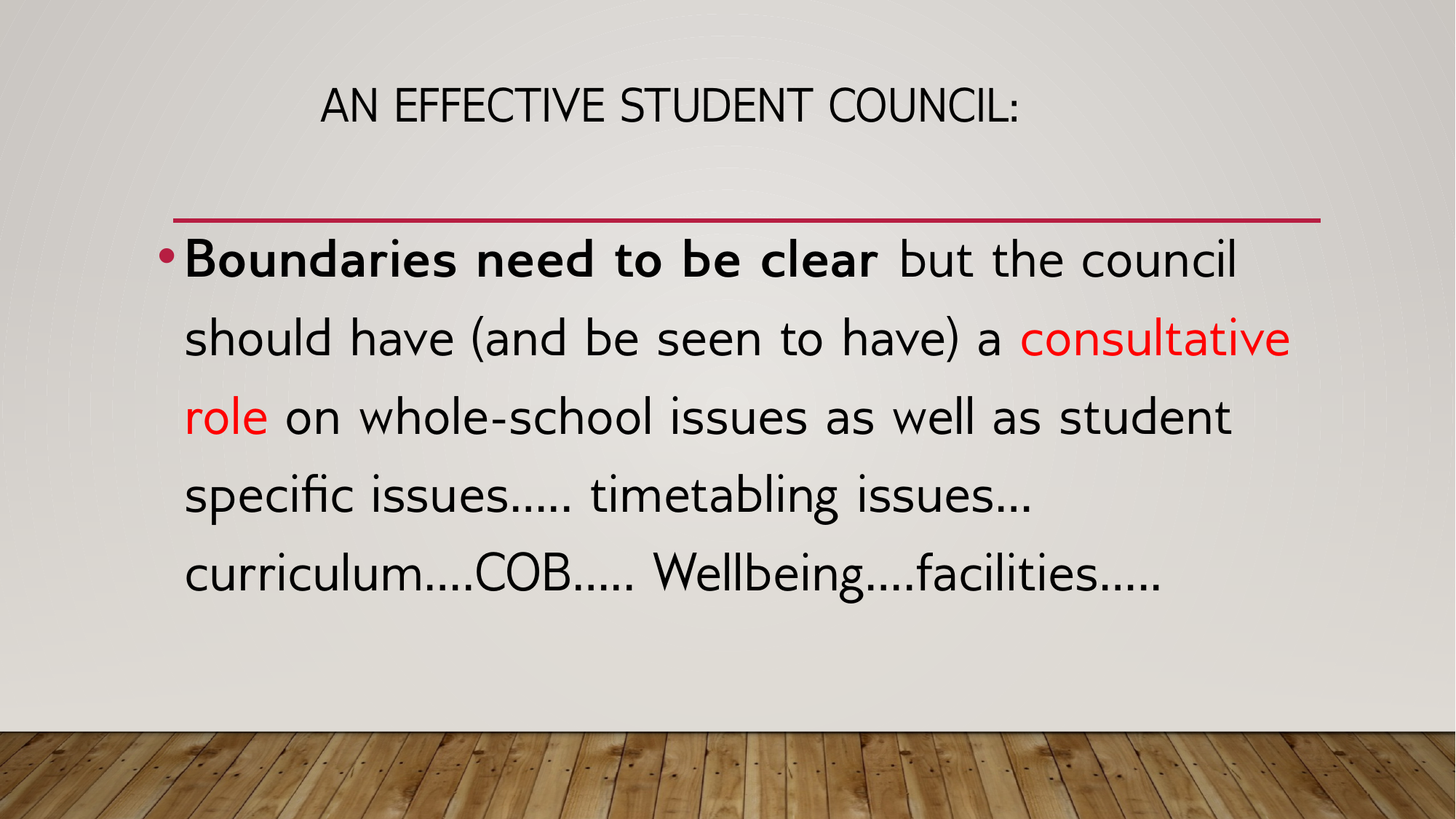

# An Effective Student Council:

Boundaries need to be clear but the council should have (and be seen to have) a consultative role on whole-school issues as well as student specific issues….. timetabling issues…curriculum….COB….. Wellbeing….facilities…..